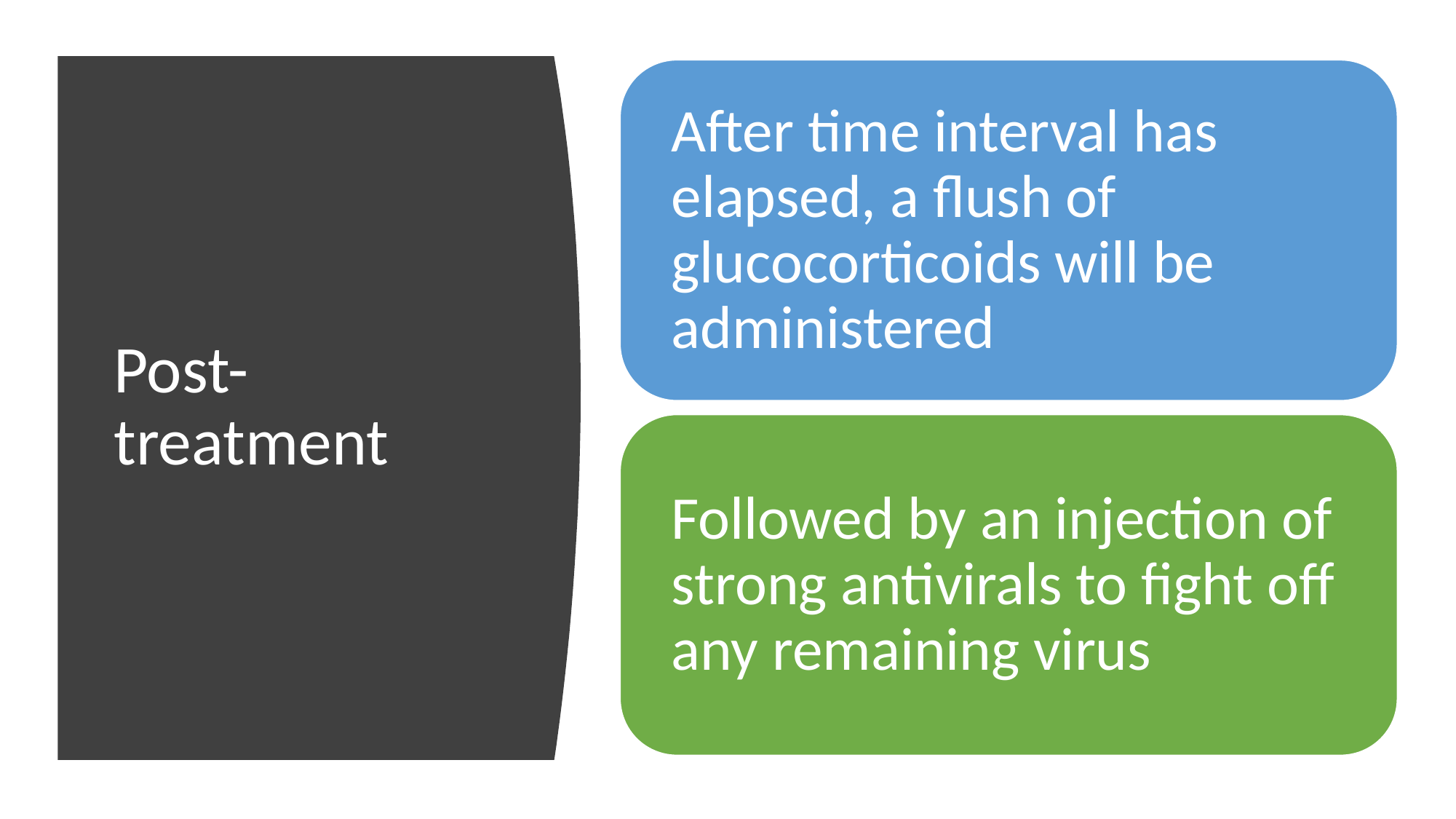

After time interval has elapsed, a flush of glucocorticoids will be administered
Followed by an injection of strong antivirals to fight off any remaining virus

# Post-treatment